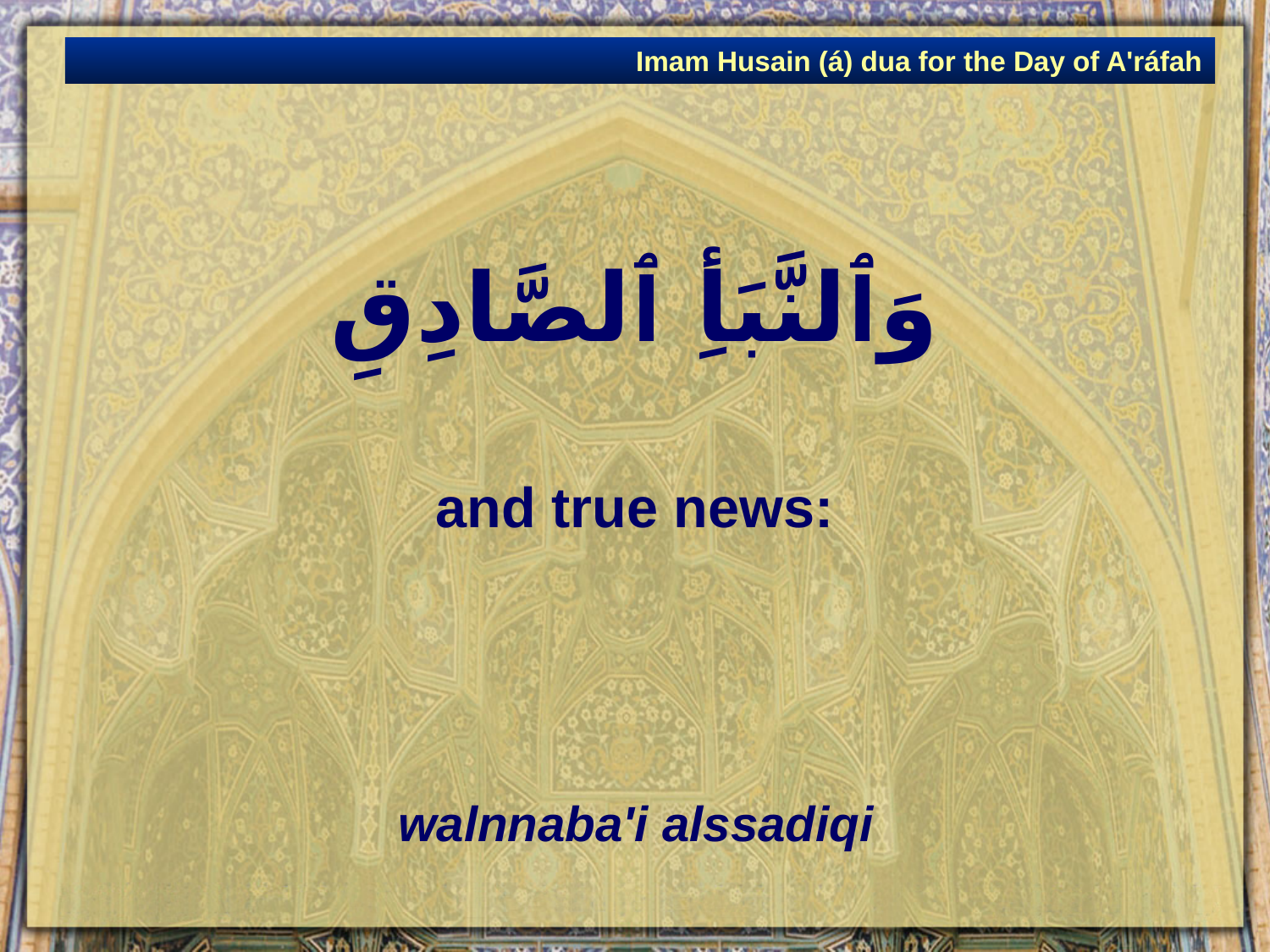

Imam Husain (á) dua for the Day of A'ráfah
# وَٱلنَّبَأِ ٱلصَّادِقِ
and true news:
walnnaba'i alssadiqi